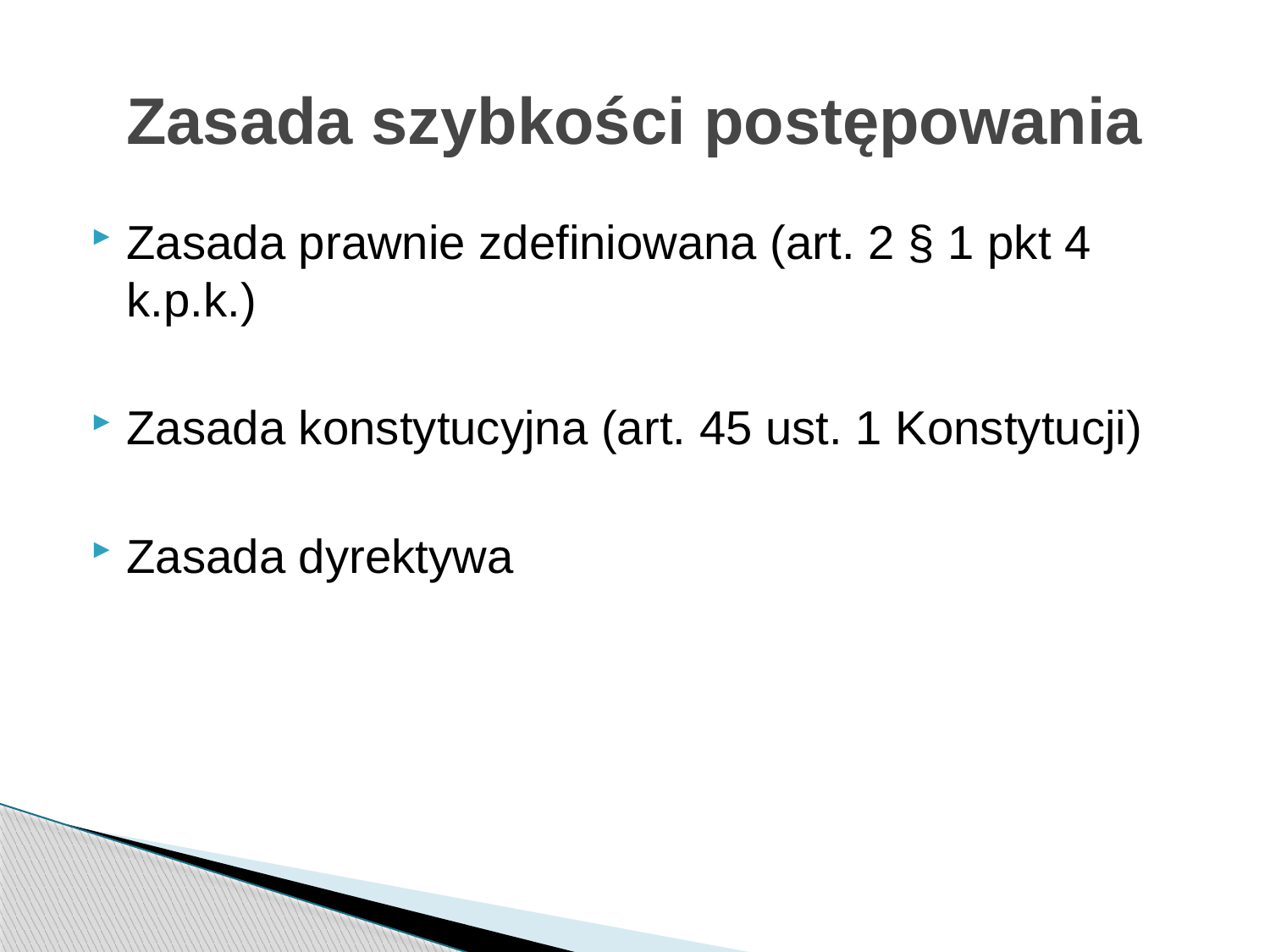

# Zasada szybkości postępowania
Zasada prawnie zdefiniowana (art. 2 § 1 pkt 4 k.p.k.)

Zasada konstytucyjna (art. 45 ust. 1 Konstytucji)

Zasada dyrektywa